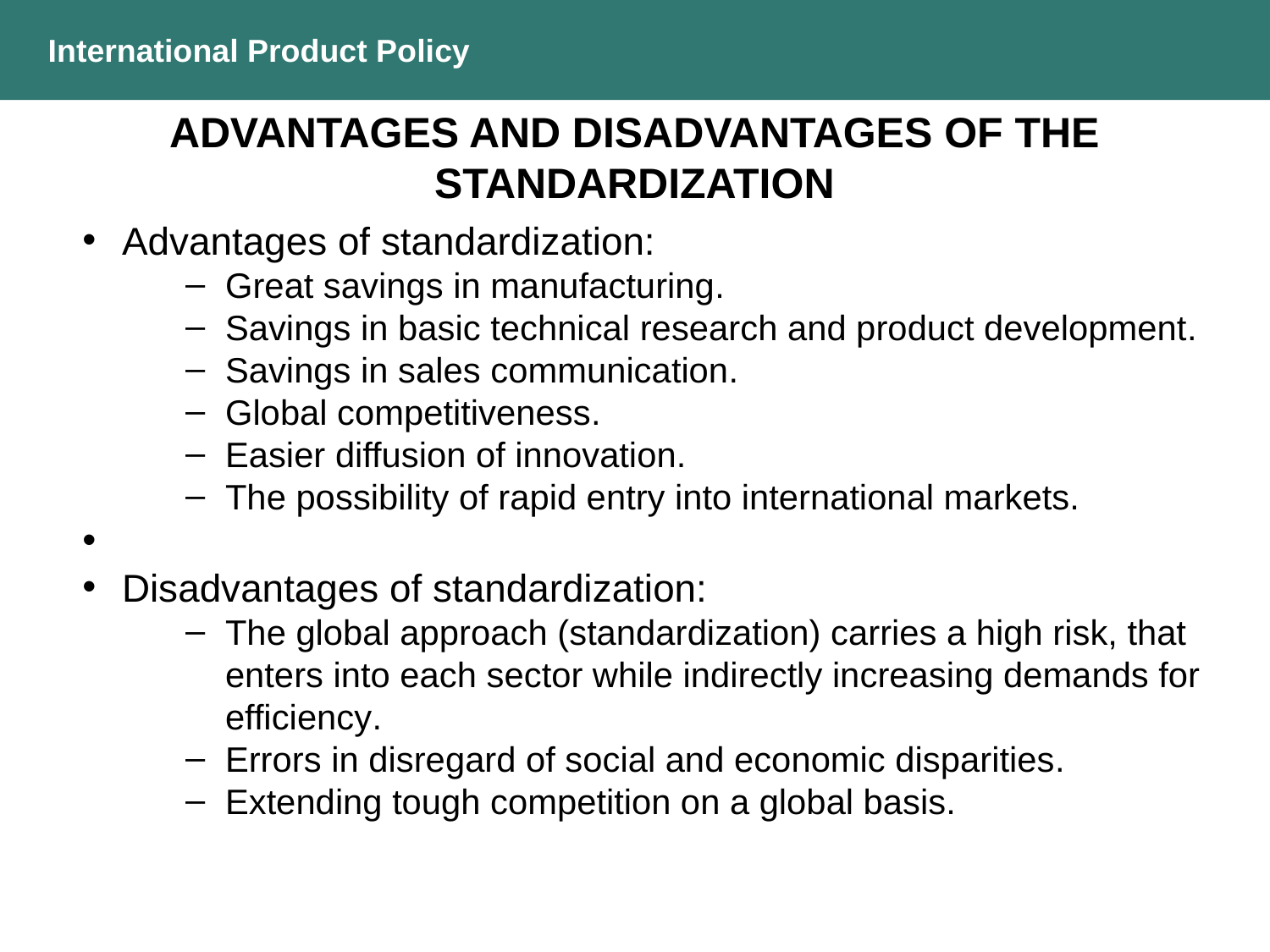

International Product Policy
ADVANTAGES AND DISADVANTAGES OF THE STANDARDIZATION
Advantages of standardization:
Great savings in manufacturing.
Savings in basic technical research and product development.
Savings in sales communication.
Global competitiveness.
Easier diffusion of innovation.
The possibility of rapid entry into international markets.

Disadvantages of standardization:
The global approach (standardization) carries a high risk, that enters into each sector while indirectly increasing demands for efficiency.
Errors in disregard of social and economic disparities.
Extending tough competition on a global basis.